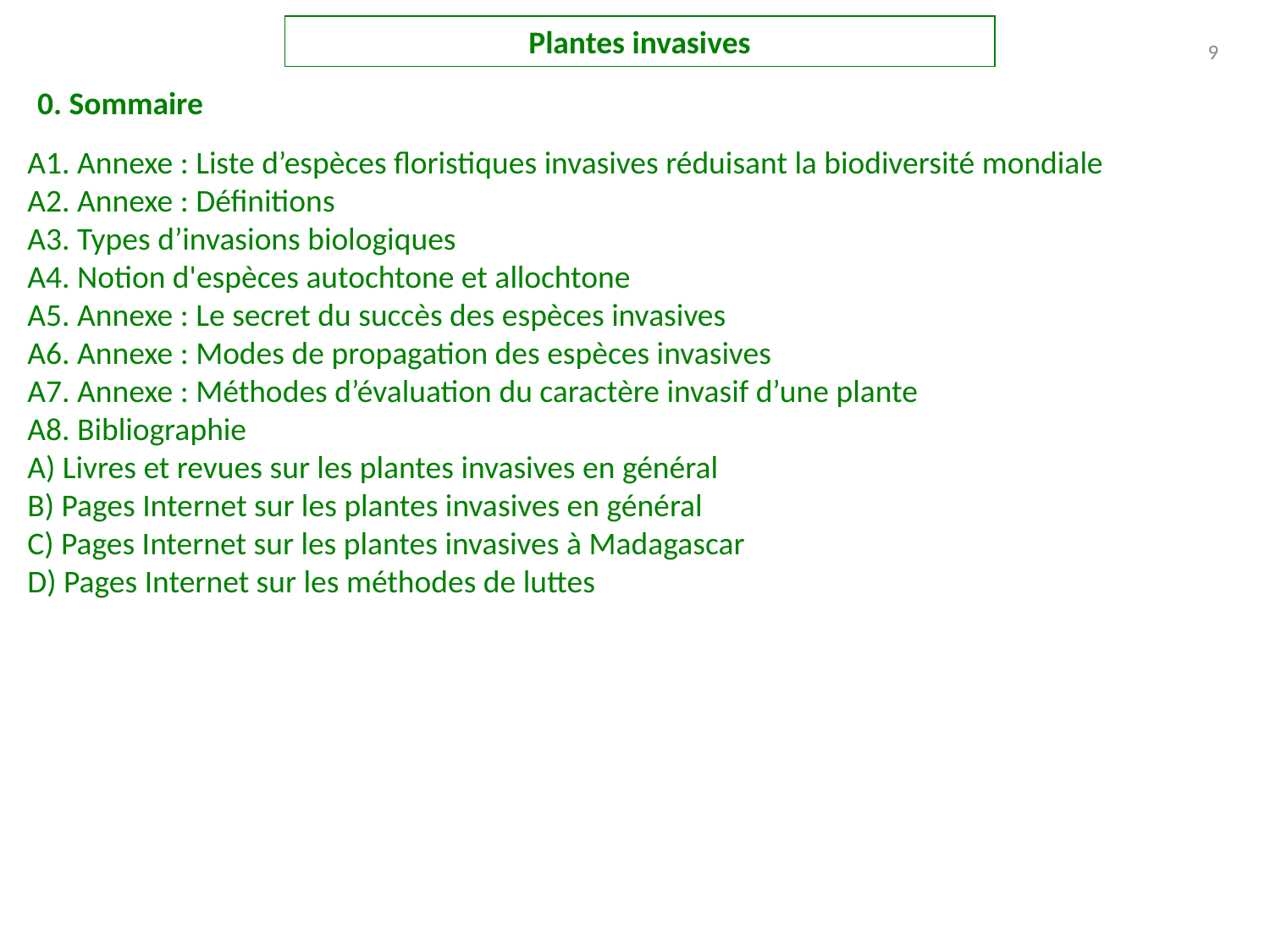

Plantes invasives
9
0. Sommaire
A1. Annexe : Liste d’espèces floristiques invasives réduisant la biodiversité mondiale
A2. Annexe : Définitions
A3. Types d’invasions biologiques
A4. Notion d'espèces autochtone et allochtone
A5. Annexe : Le secret du succès des espèces invasives
A6. Annexe : Modes de propagation des espèces invasives
A7. Annexe : Méthodes d’évaluation du caractère invasif d’une plante
A8. Bibliographie
A) Livres et revues sur les plantes invasives en général
B) Pages Internet sur les plantes invasives en général
C) Pages Internet sur les plantes invasives à Madagascar
D) Pages Internet sur les méthodes de luttes